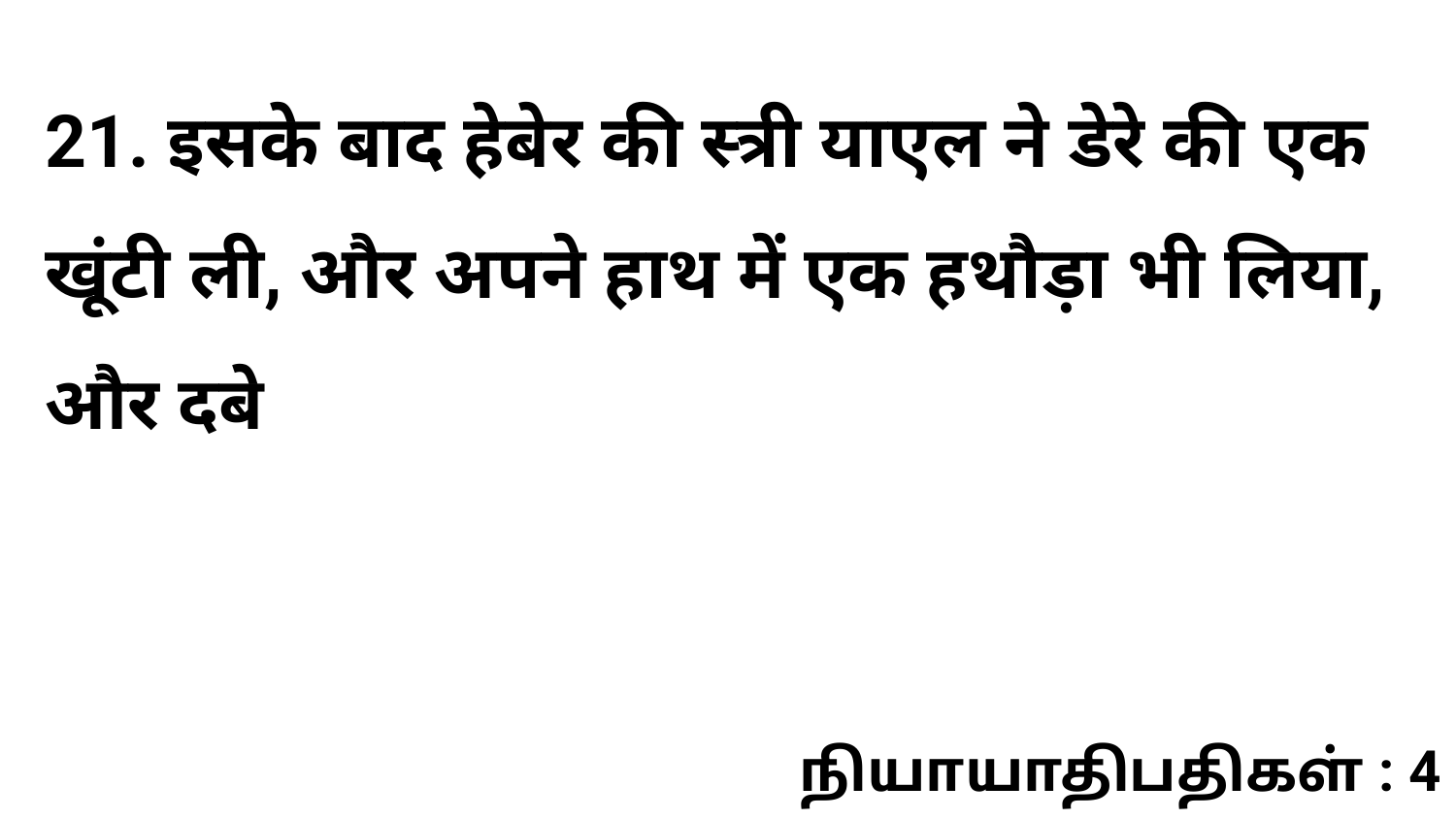

21. इसके बाद हेबेर की स्त्री याएल ने डेरे की एक खूंटी ली, और अपने हाथ में एक हथौड़ा भी लिया, और दबे
நியாயாதிபதிகள் : 4